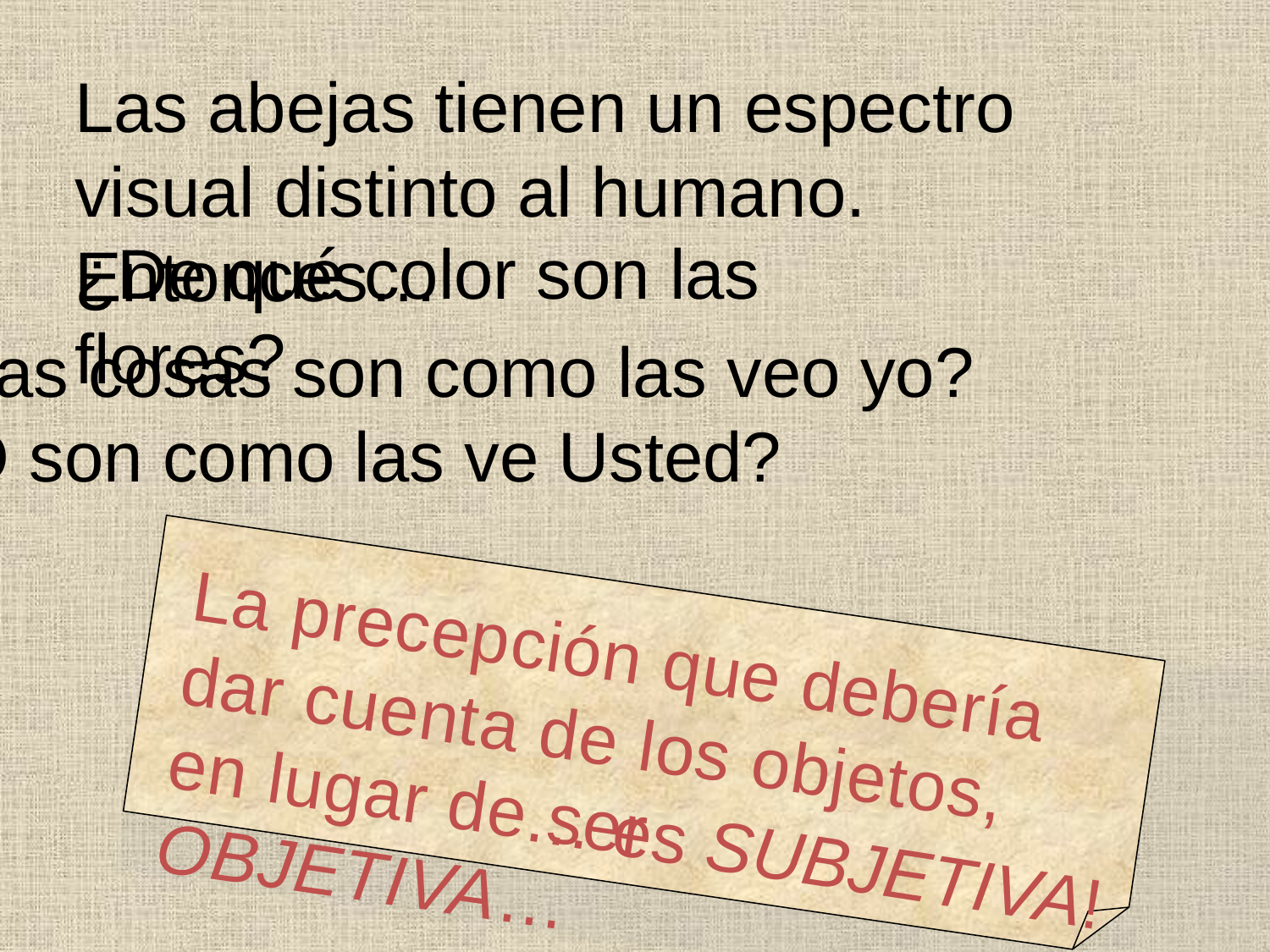

Las abejas tienen un espectro visual distinto al humano. Entonces…
¿De qué color son las flores?
¿Las cosas son como las veo yo?
¿O son como las ve Usted?

La precepción que debería dar cuenta de los objetos, en lugar de ser objetiva…
… es subjetiva!